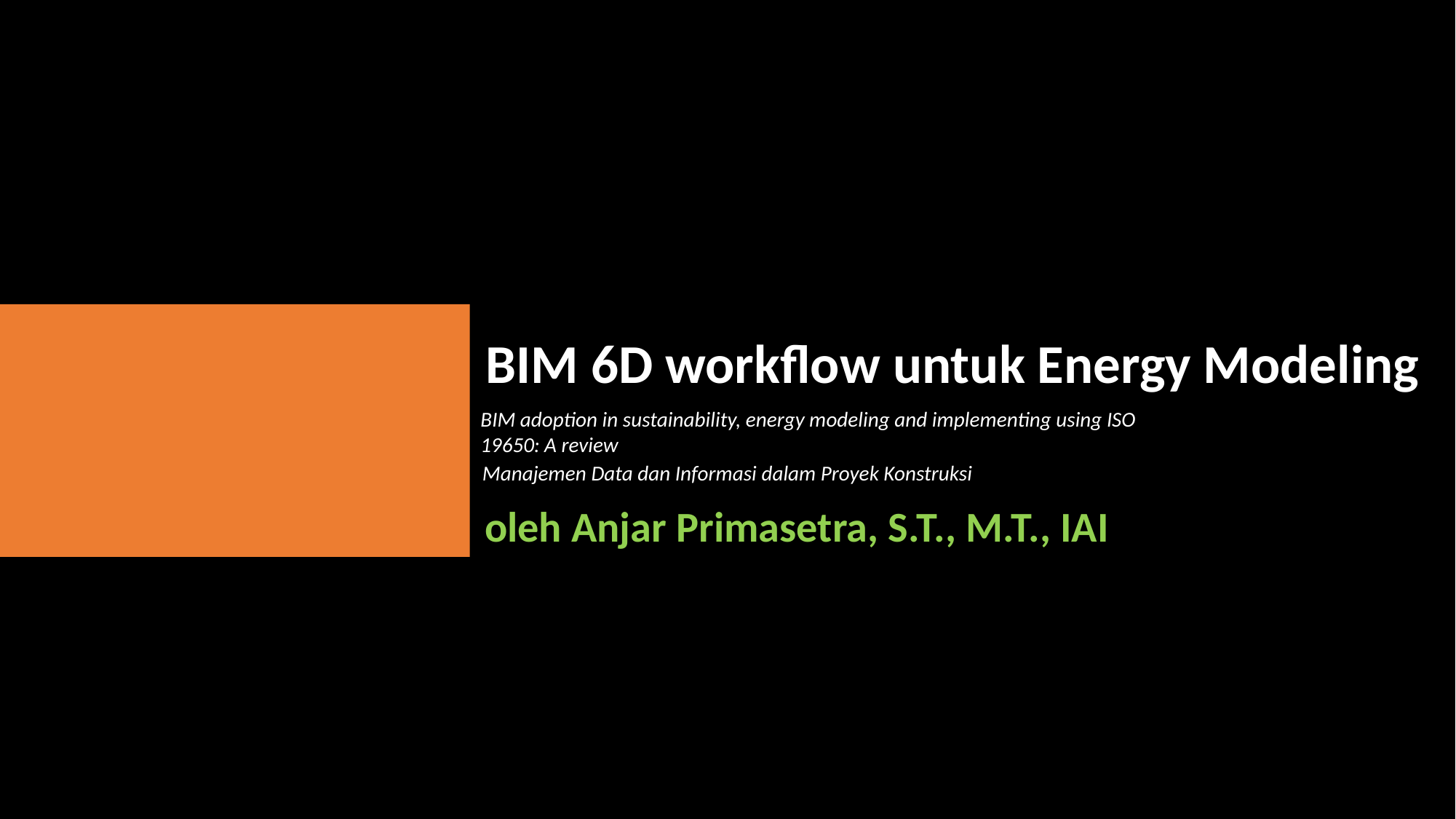

BIM 6D workflow untuk Energy Modeling
BIM adoption in sustainability, energy modeling and implementing using ISO 19650: A review
Manajemen Data dan Informasi dalam Proyek Konstruksi
oleh Anjar Primasetra, S.T., M.T., IAI